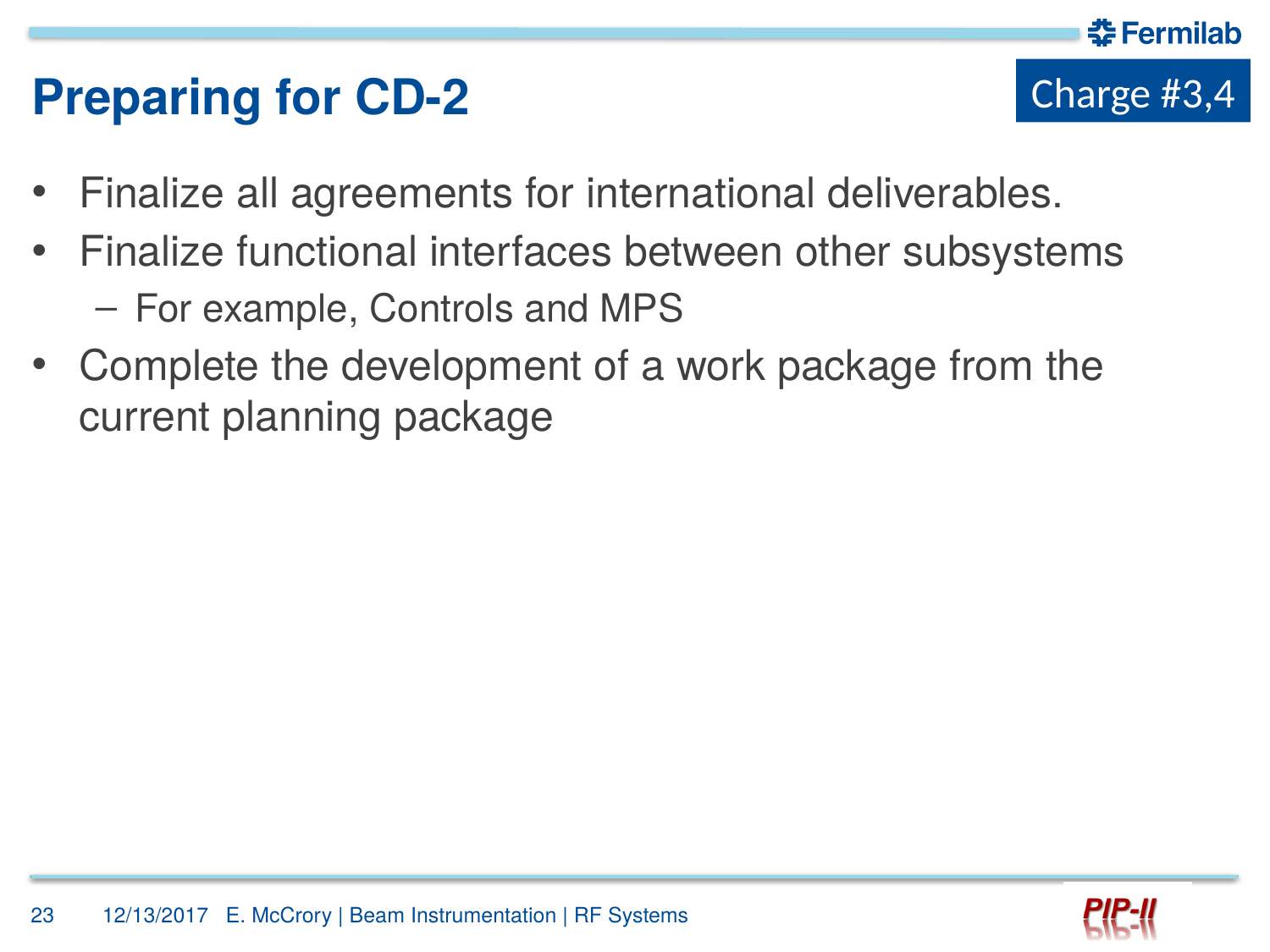

Charge #3,4
# Preparing for CD-2
Finalize all agreements for international deliverables.
Finalize functional interfaces between other subsystems
For example, Controls and MPS
Complete the development of a work package from the current planning package

23
12/13/2017
E. McCrory | Beam Instrumentation | RF Systems